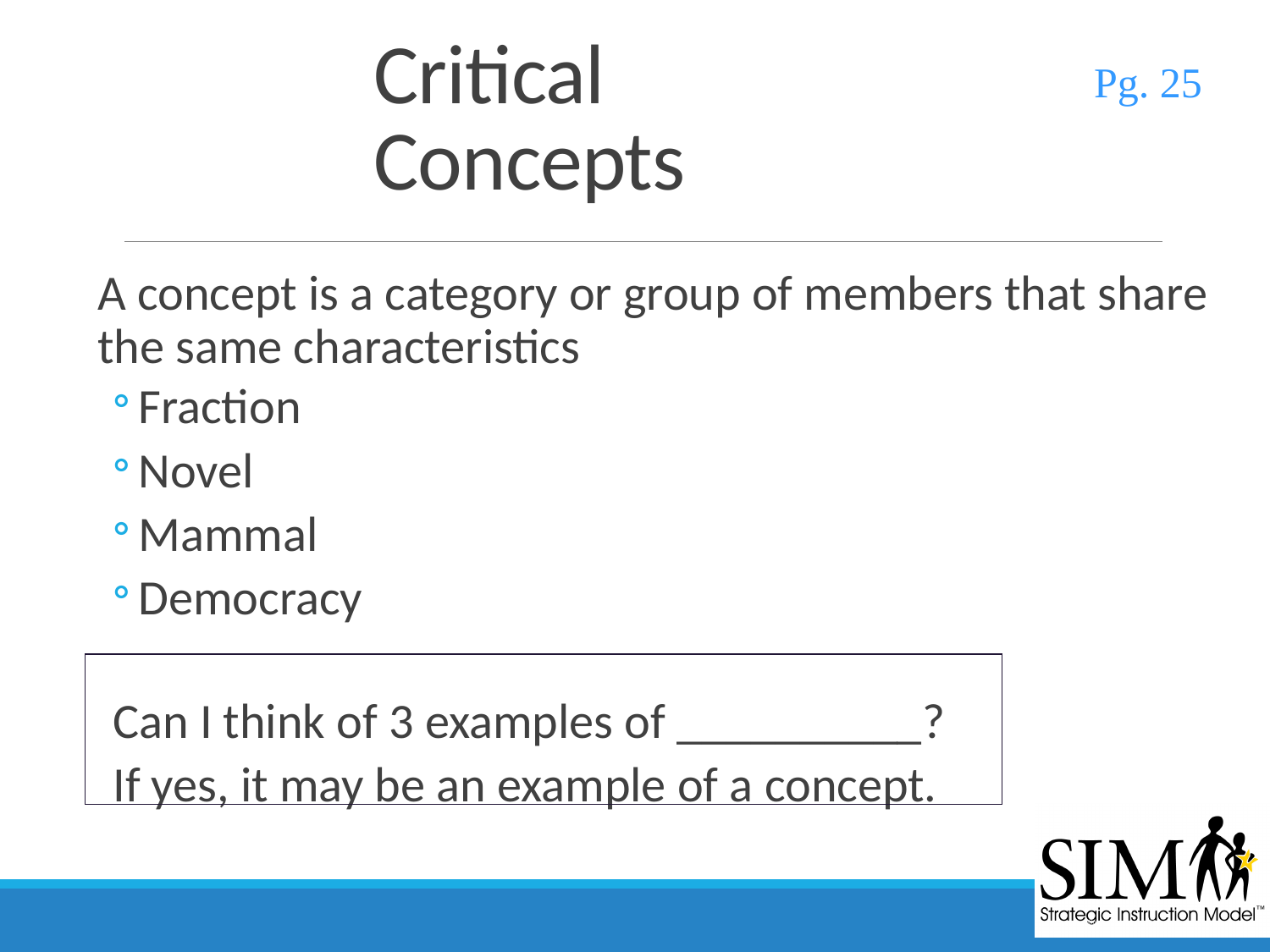

Pg. 25
# Critical Concepts
A concept is a category or group of members that share the same characteristics
Fraction
Novel
Mammal
Democracy

Can I think of 3 examples of __________?
If yes, it may be an example of a concept.

Course  Overhead #  43